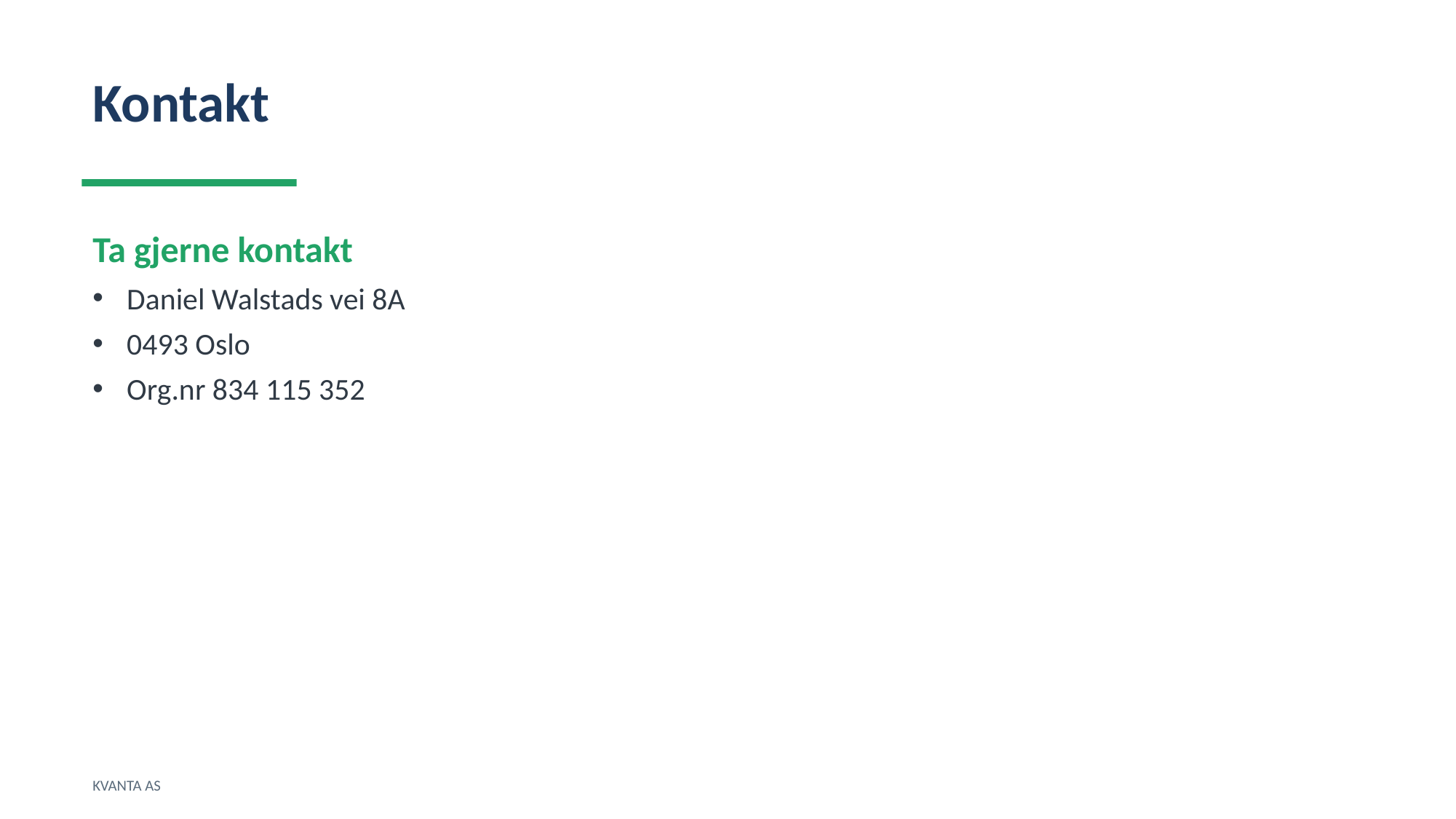

Kontakt

Ta gjerne kontakt
Daniel Walstads vei 8A
0493 Oslo
Org.nr 834 115 352
KVANTA AS